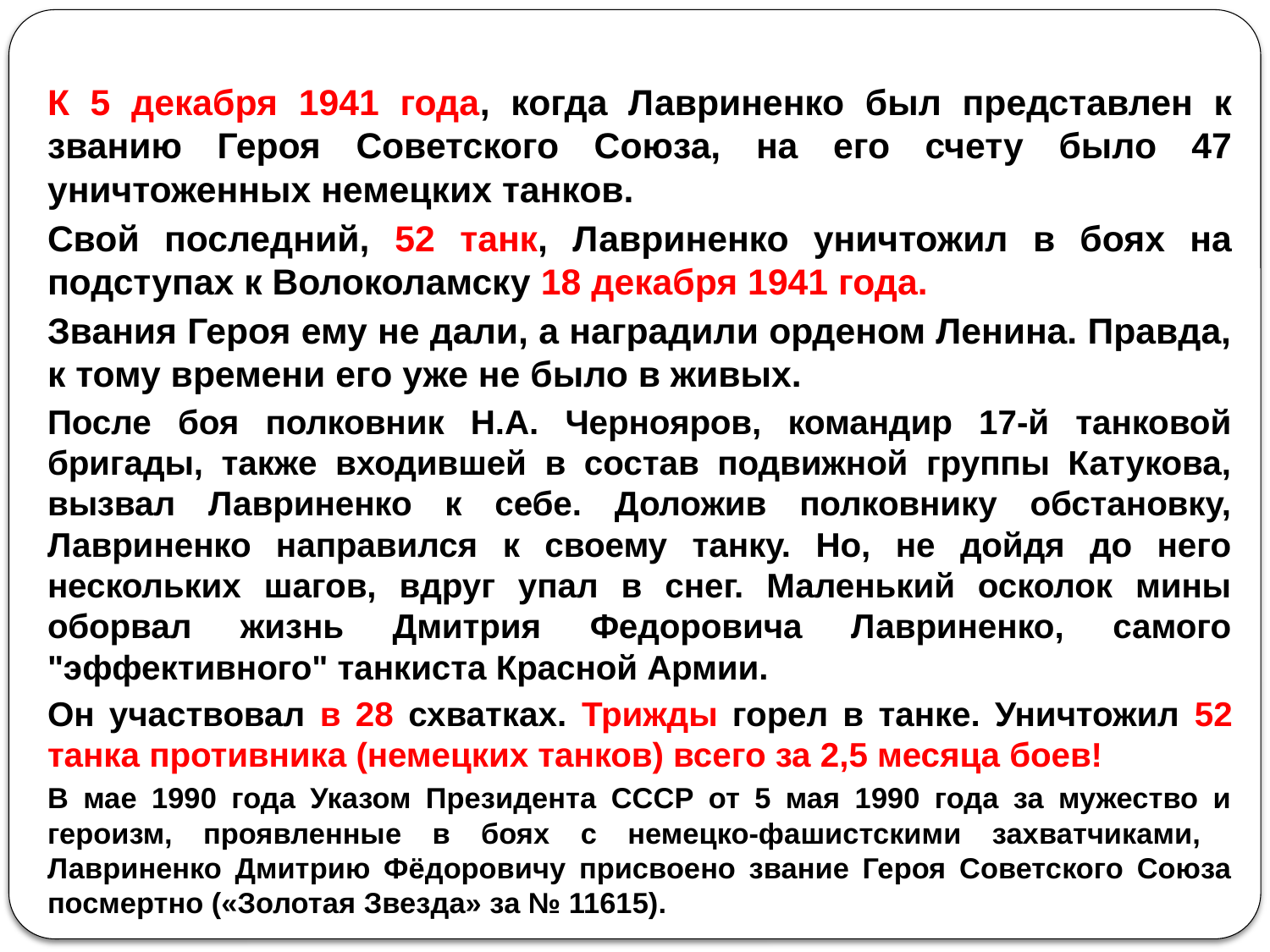

К 5 декабря 1941 года, когда Лавриненко был представлен к званию Героя Советского Союза, на его счету было 47 уничтоженных немецких танков.
Свой последний, 52 танк, Лавриненко уничтожил в боях на подступах к Волоколамску 18 декабря 1941 года.
Звания Героя ему не дали, а наградили орденом Ленина. Правда, к тому времени его уже не было в живых.
После боя полковник Н.А. Чернояров, командир 17-й танковой бригады, также входившей в состав подвижной группы Катукова, вызвал Лавриненко к себе. Доложив полковнику обстановку, Лавриненко направился к своему танку. Но, не дойдя до него нескольких шагов, вдруг упал в снег. Маленький осколок мины оборвал жизнь Дмитрия Федоровича Лавриненко, самого "эффективного" танкиста Красной Армии.
Он участвовал в 28 схватках. Трижды горел в танке. Уничтожил 52 танка противника (немецких танков) всего за 2,5 месяца боев!
В мае 1990 года Указом Президента СССР от 5 мая 1990 года за мужество и героизм, проявленные в боях с немецко-фашистскими захватчиками,  Лавриненко Дмитрию Фёдоровичу присвоено звание Героя Советского Союза посмертно («Золотая Звезда» за № 11615).